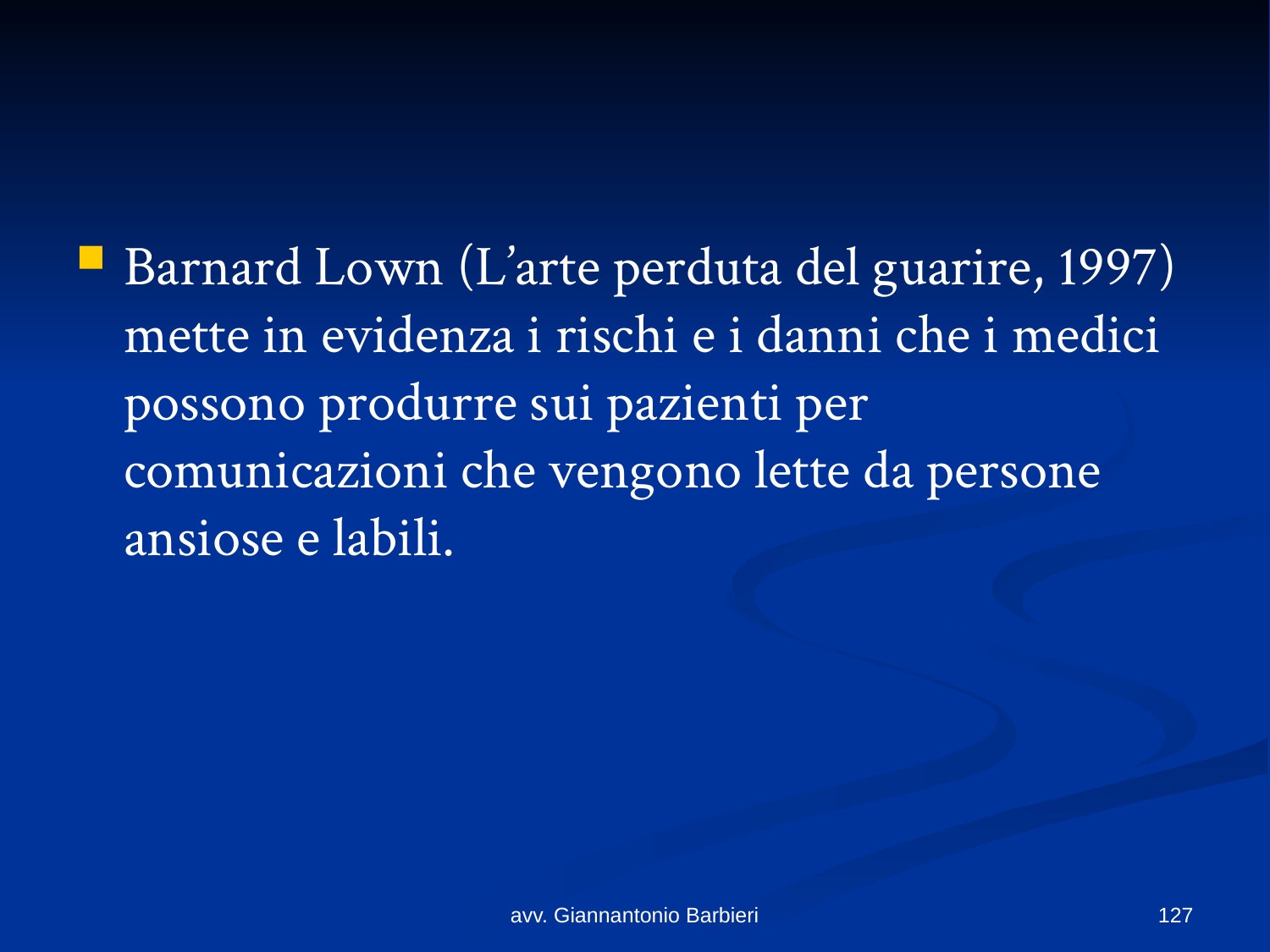

#
Barnard Lown (L’arte perduta del guarire, 1997) mette in evidenza i rischi e i danni che i medici possono produrre sui pazienti per comunicazioni che vengono lette da persone ansiose e labili.
avv. Giannantonio Barbieri
127